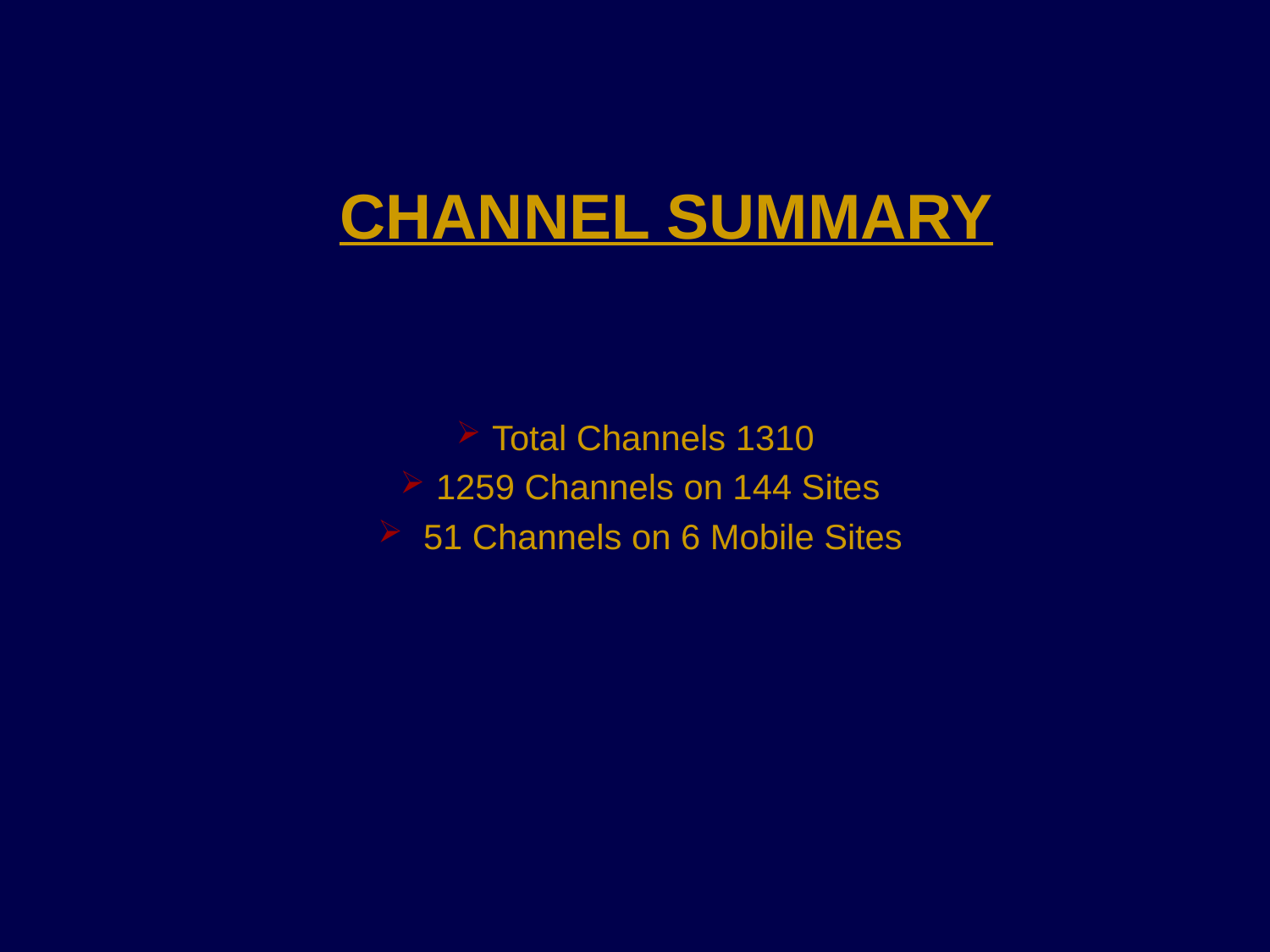

# Channel Summary

Total Channels 1310
1259 Channels on 144 Sites
 51 Channels on 6 Mobile Sites